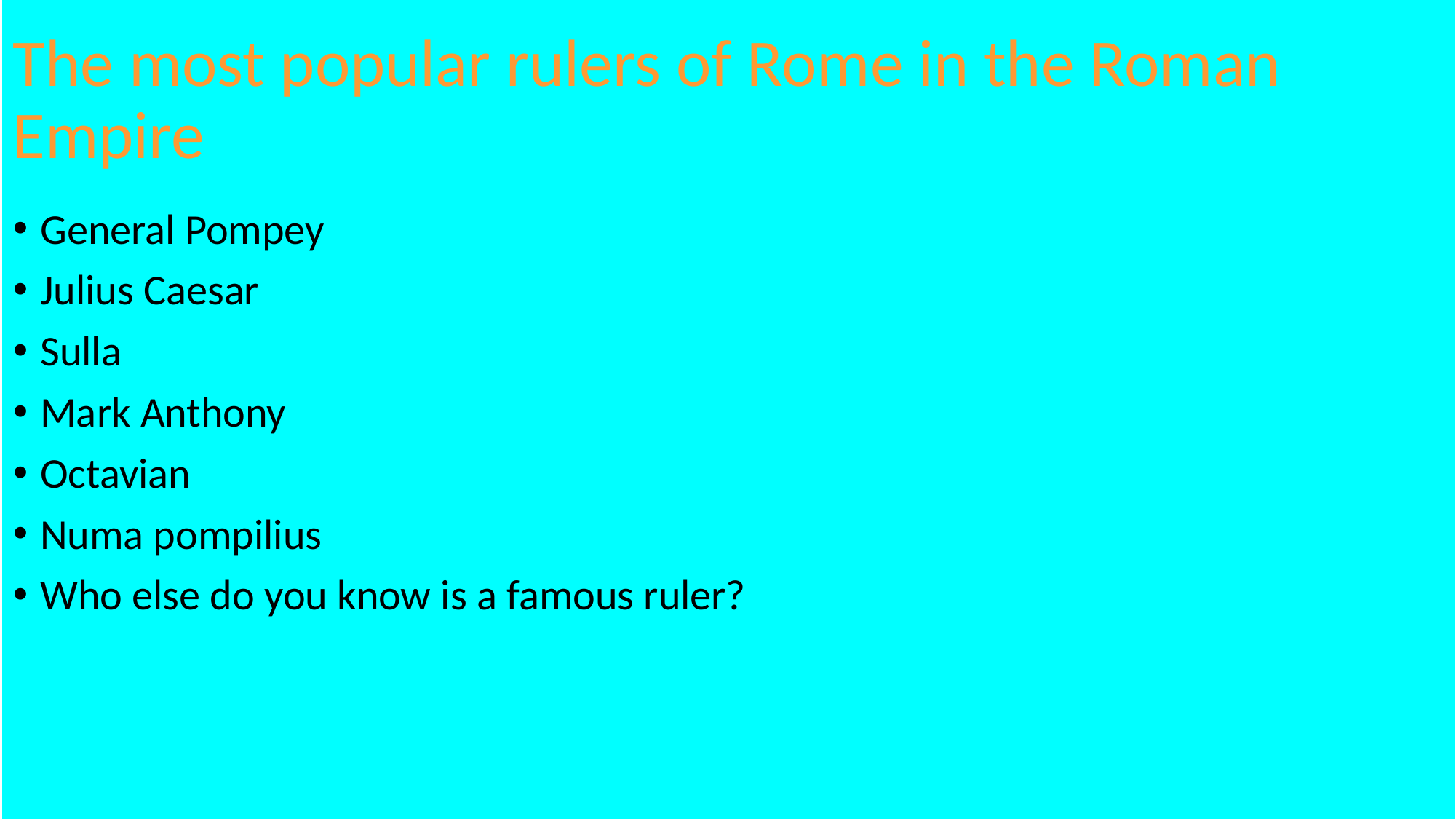

# The most popular rulers of Rome in the Roman Empire
General Pompey
Julius Caesar
Sulla
Mark Anthony
Octavian
Numa pompilius
Who else do you know is a famous ruler?